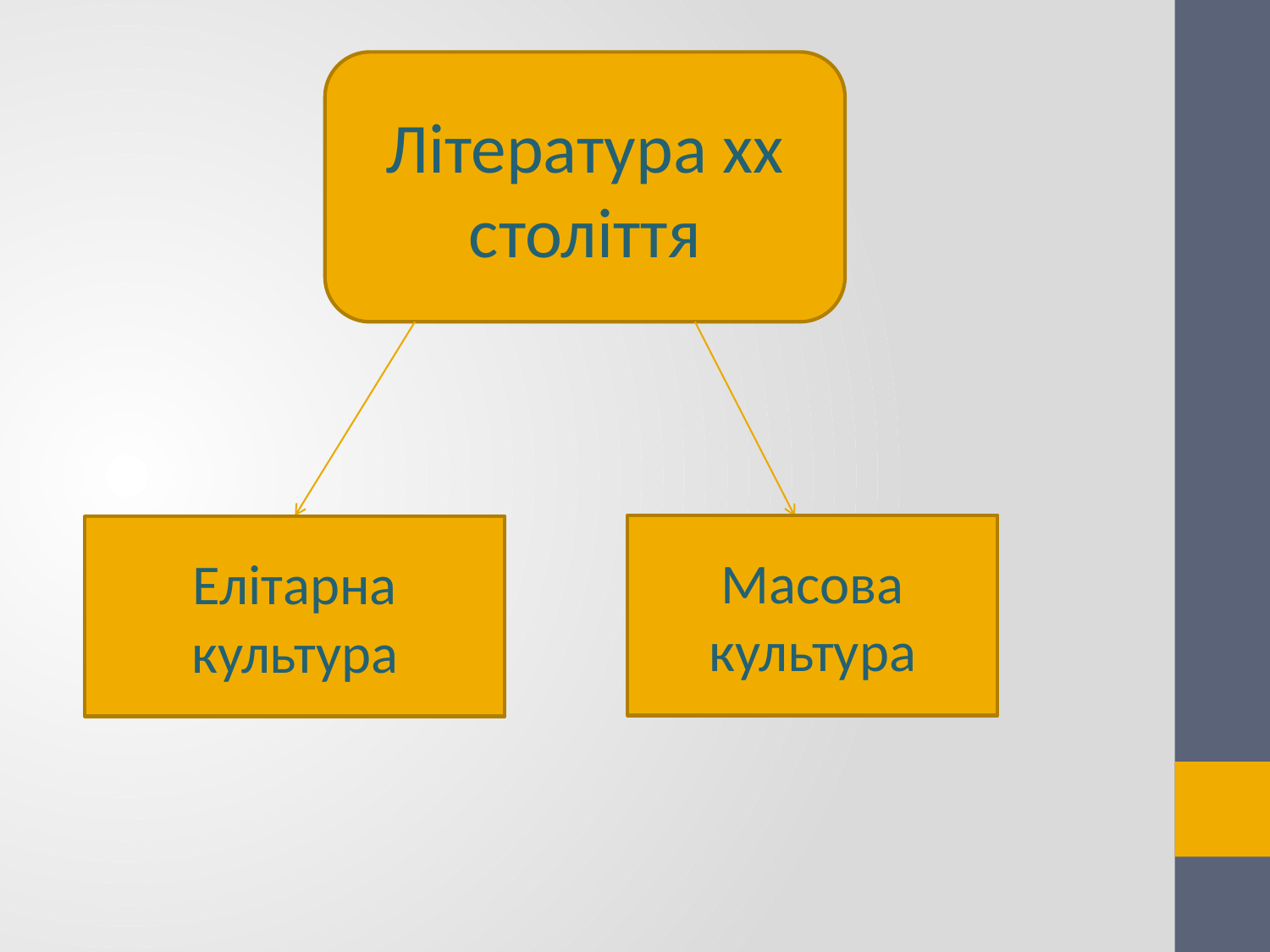

Література хх століття
Масова культура
Елітарна культура